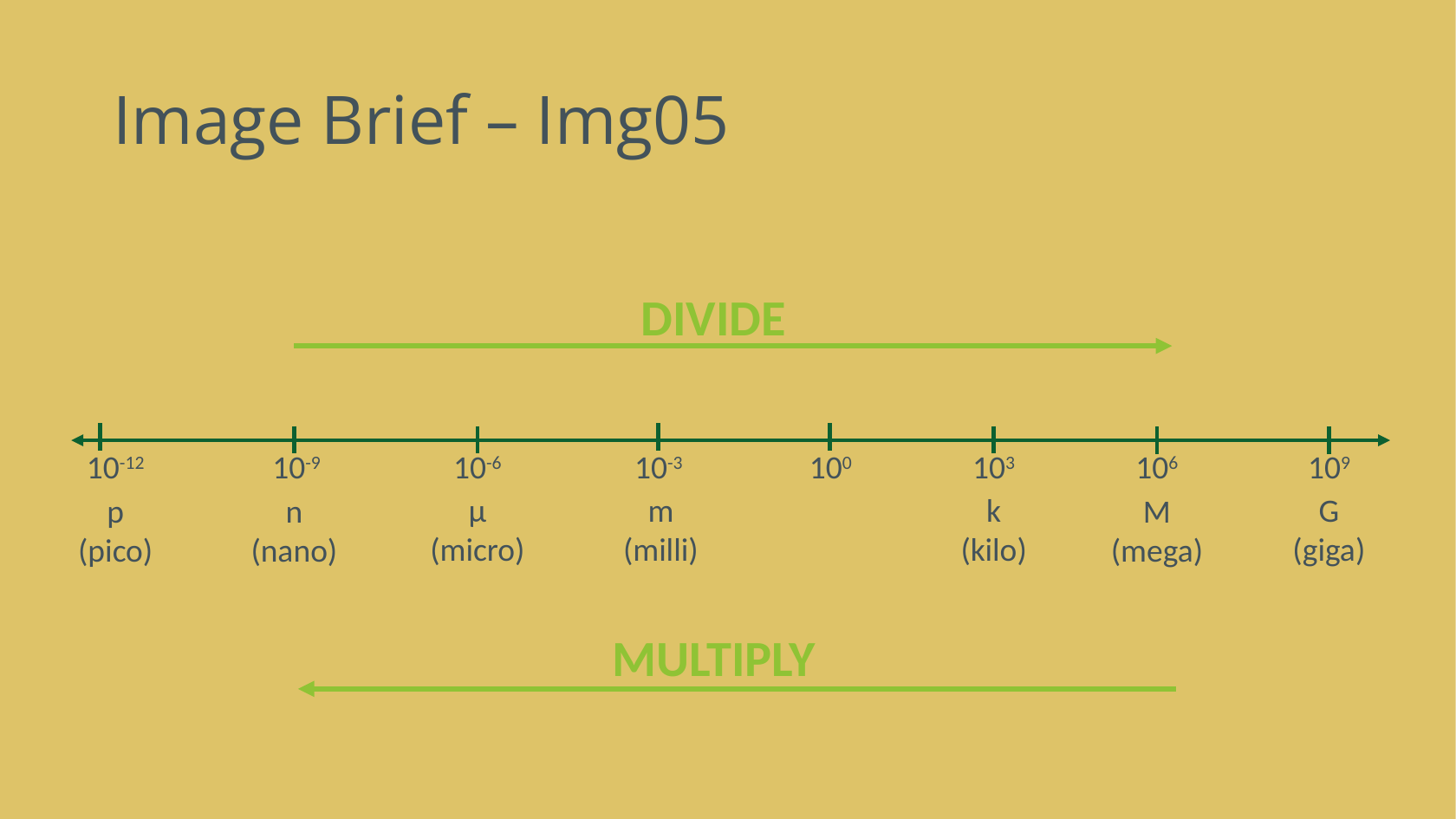

# Image Brief – Img05
DIVIDE
10-12
10-9
10-6
10-3
100
103
106
109
G
(giga)
m
(milli)
k
(kilo)
μ
(micro)
p
(pico)
n
(nano)
M
(mega)
MULTIPLY